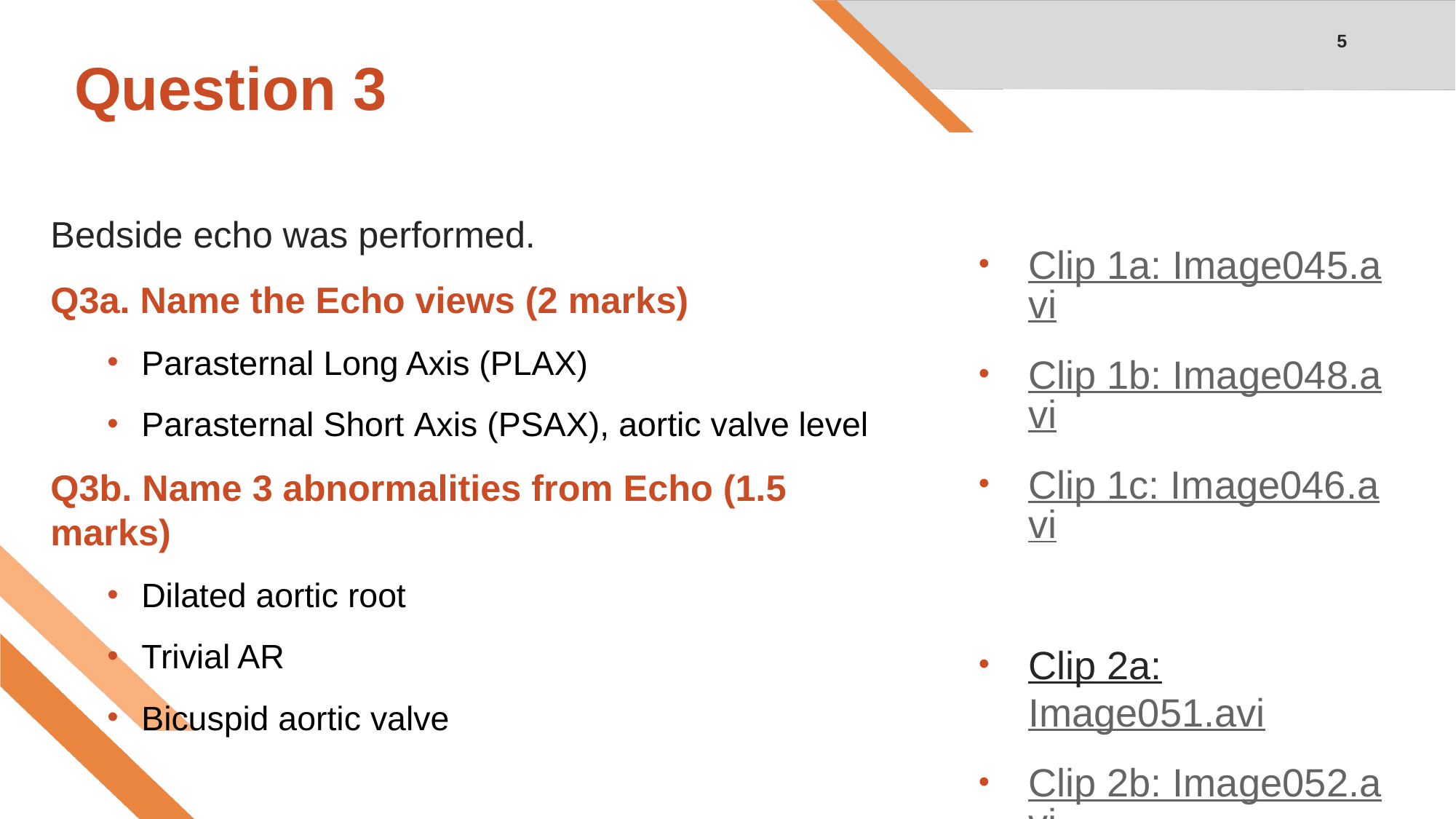

5
# Question 3
Bedside echo was performed.
Q3a. Name the Echo views (2 marks)
Parasternal Long Axis (PLAX)
Parasternal Short Axis (PSAX), aortic valve level
Q3b. Name 3 abnormalities from Echo (1.5 marks)
Dilated aortic root
Trivial AR
Bicuspid aortic valve

Clip 1a: Image045.avi
Clip 1b: Image048.avi
Clip 1c: Image046.avi

Clip 2a: Image051.avi
Clip 2b: Image052.avi
Clip 2c: Image053.avi